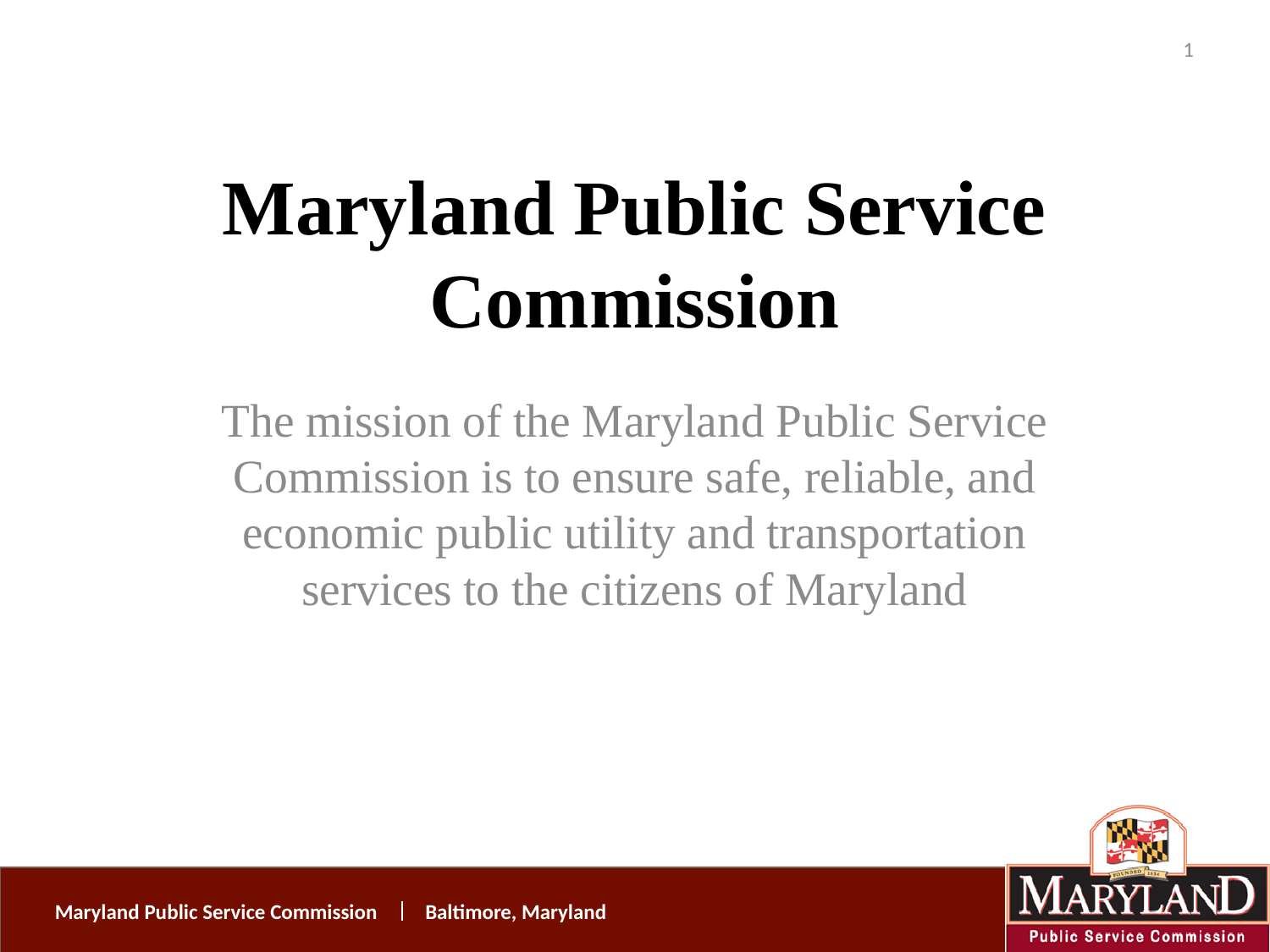

1
# Maryland Public Service Commission
The mission of the Maryland Public Service Commission is to ensure safe, reliable, and economic public utility and transportation services to the citizens of Maryland